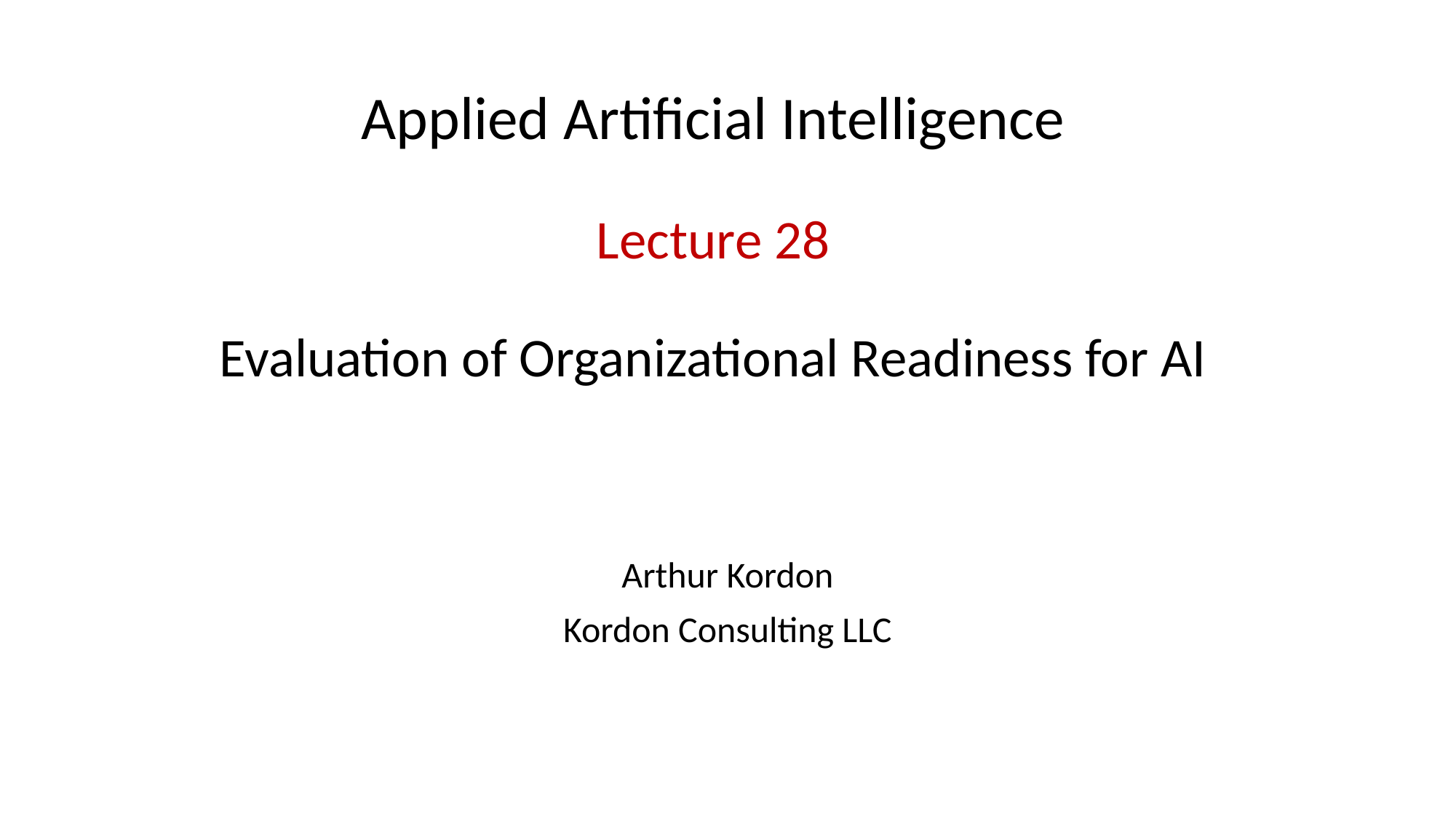

# Applied Artificial Intelligence Lecture 28 Evaluation of Organizational Readiness for AI
Arthur Kordon
Kordon Consulting LLC